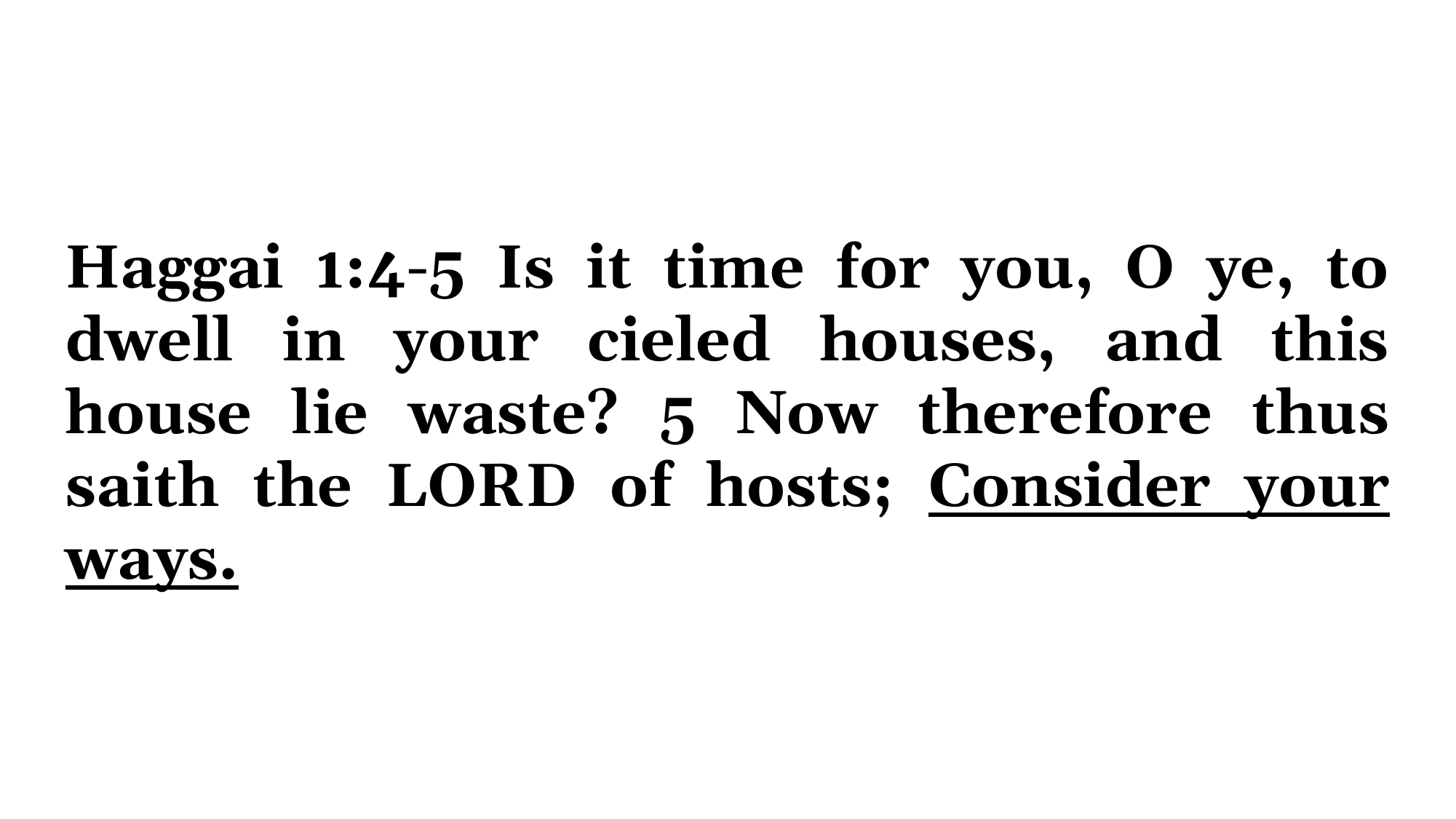

Haggai 1:4-5 Is it time for you, O ye, to dwell in your cieled houses, and this house lie waste? 5 Now therefore thus saith the LORD of hosts; Consider your ways.